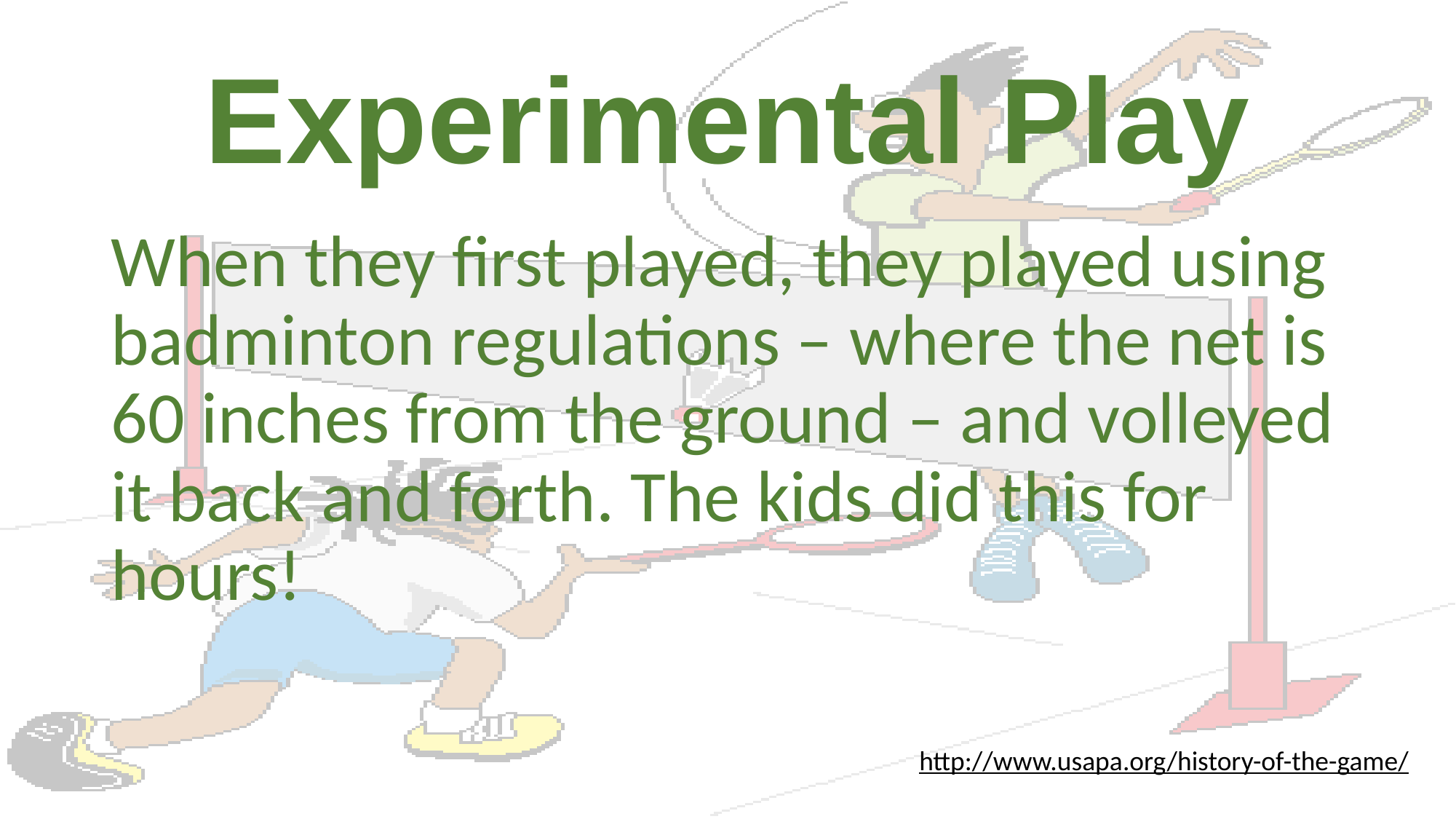

# Experimental Play
When they first played, they played using badminton regulations – where the net is 60 inches from the ground – and volleyed it back and forth. The kids did this for hours!
http://www.usapa.org/history-of-the-game/